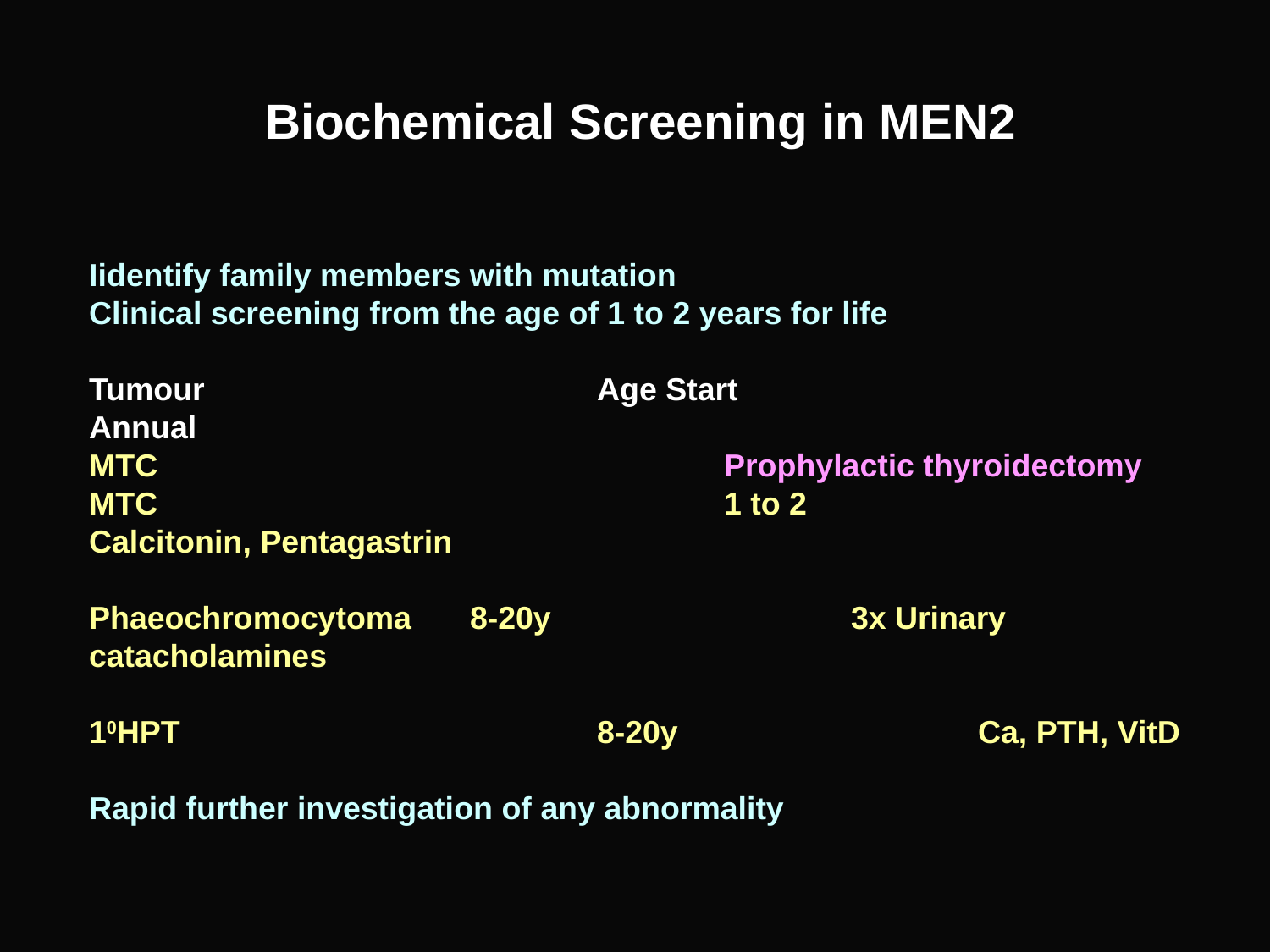

# Biochemical Screening in MEN2
Iidentify family members with mutation
Clinical screening from the age of 1 to 2 years for life

Tumour				Age Start			Annual
MTC					Prophylactic thyroidectomy
MTC					1 to 2			Calcitonin, Pentagastrin

Phaeochromocytoma	8-20y			3x Urinary catacholamines

10HPT				8-20y			Ca, PTH, VitD

Rapid further investigation of any abnormality